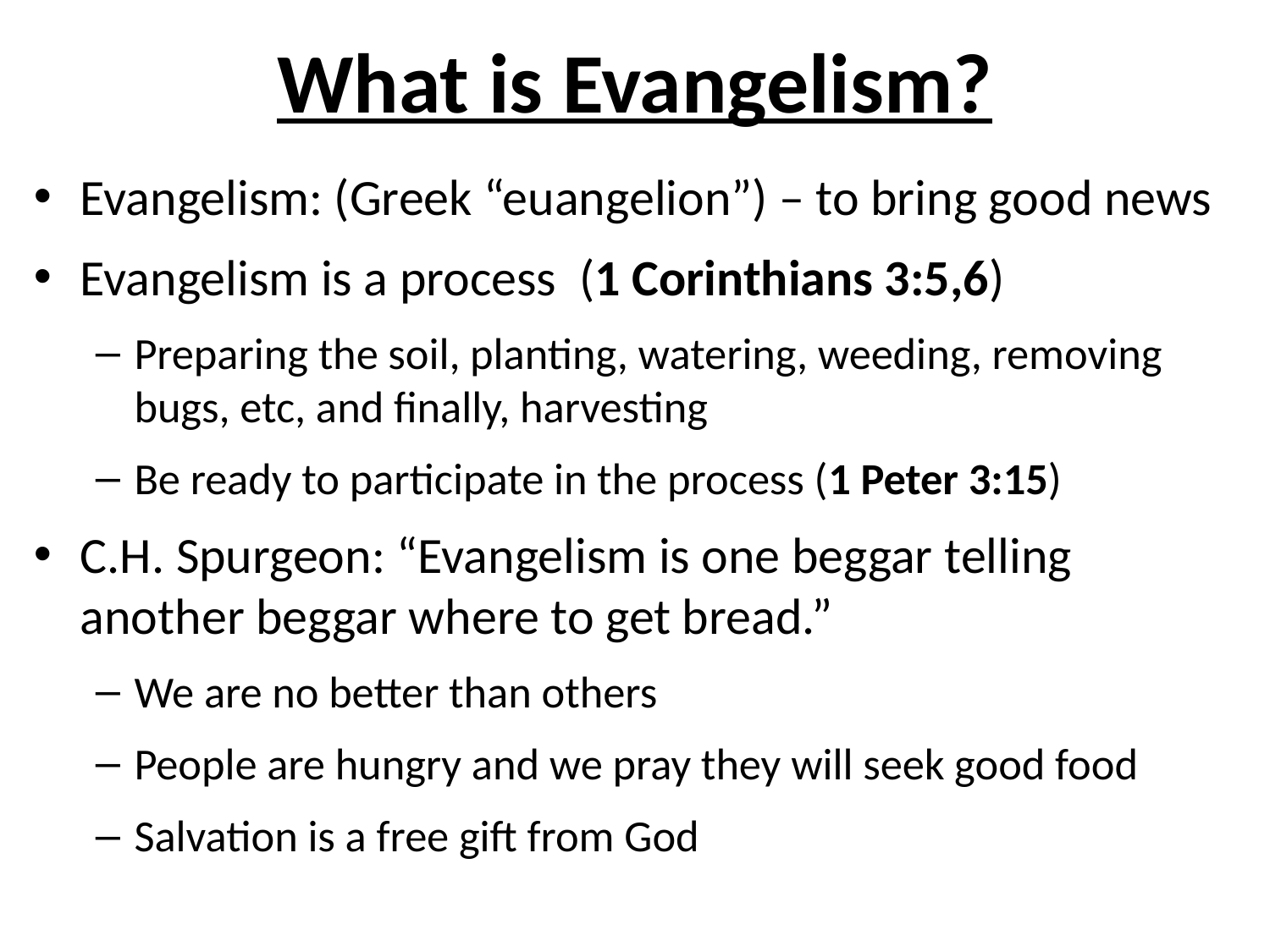

# What is Evangelism?
Evangelism: (Greek “euangelion”) – to bring good news
Evangelism is a process  (1 Corinthians 3:5,6)
Preparing the soil, planting, watering, weeding, removing bugs, etc, and finally, harvesting
Be ready to participate in the process (1 Peter 3:15)
C.H. Spurgeon: “Evangelism is one beggar telling another beggar where to get bread.”
We are no better than others
People are hungry and we pray they will seek good food
Salvation is a free gift from God